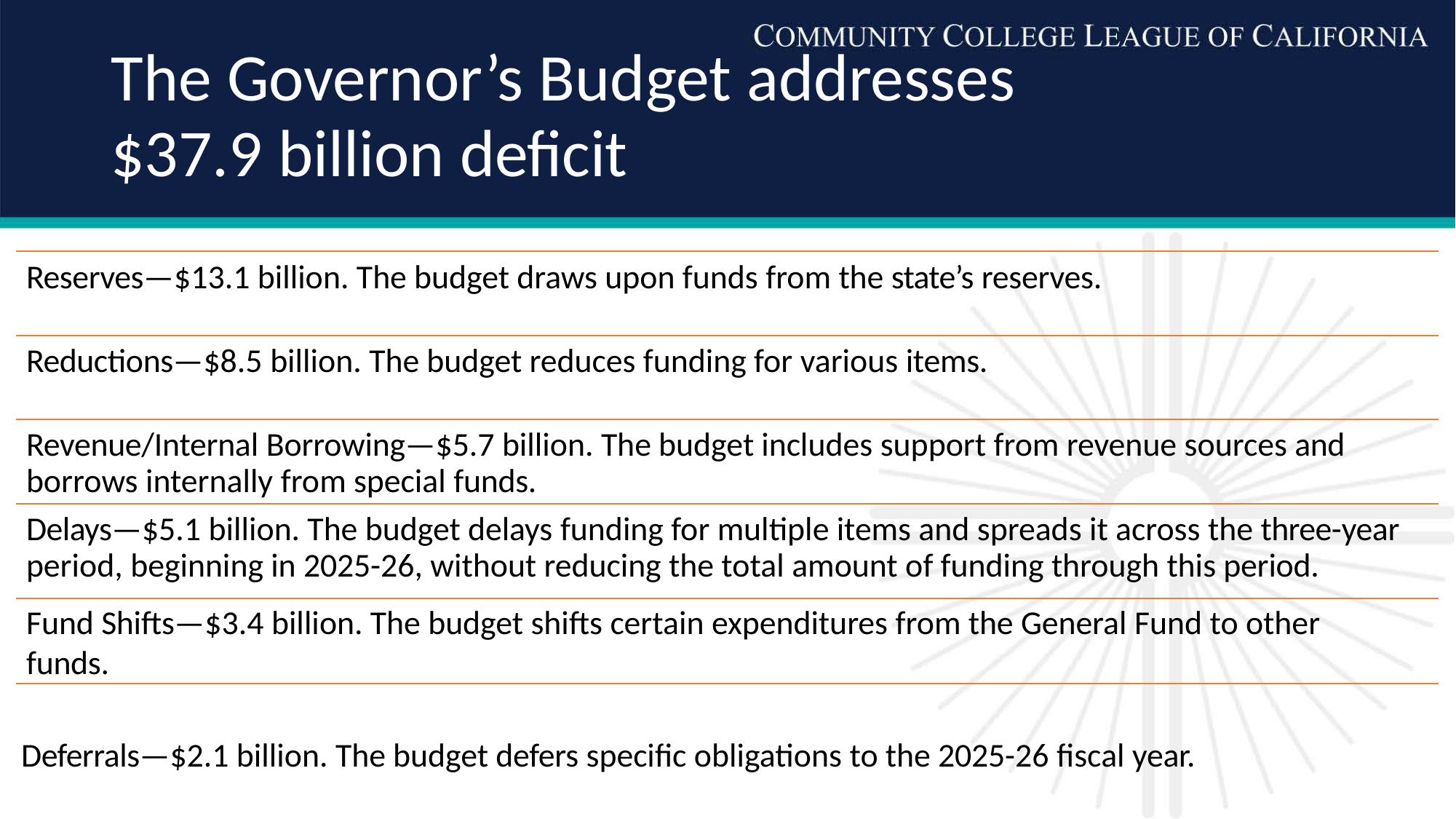

# The Governor’s Budget addresses
$37.9 billion deficit

Reserves—$13.1 billion. The budget draws upon funds from the state’s reserves.

Reductions—$8.5 billion. The budget reduces funding for various items.

Revenue/Internal Borrowing—$5.7 billion. The budget includes support from revenue sources and borrows internally from special funds.
Delays—$5.1 billion. The budget delays funding for multiple items and spreads it across the three-year period, beginning in 2025-26, without reducing the total amount of funding through this period.
Fund Shifts—$3.4 billion. The budget shifts certain expenditures from the General Fund to other funds.

Deferrals—$2.1 billion. The budget defers specific obligations to the 2025-26 fiscal year.